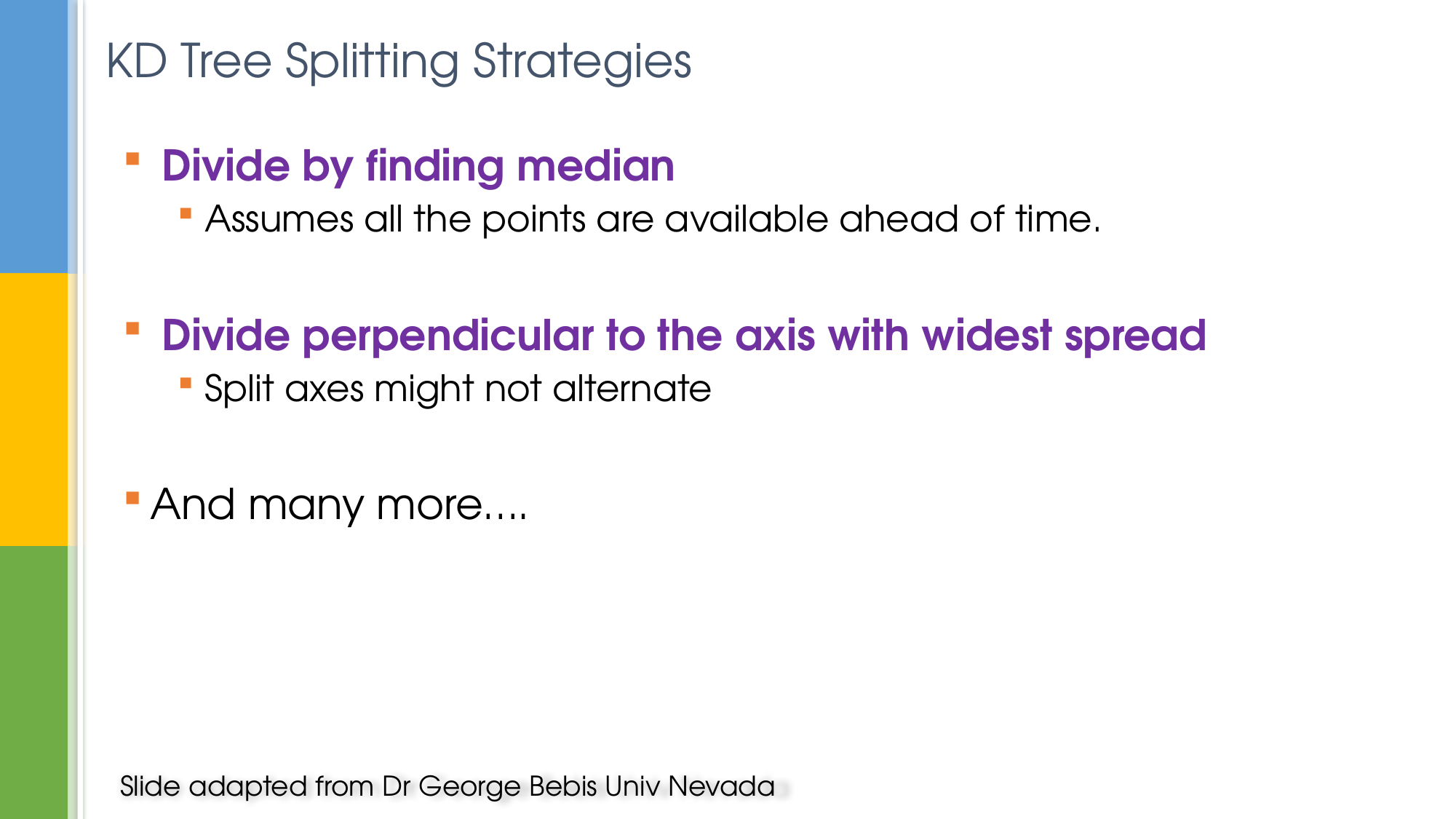

# KD Tree Splitting Strategies
 Divide by finding median
Assumes all the points are available ahead of time.

 Divide perpendicular to the axis with widest spread
Split axes might not alternate

And many more….
Slide adapted from Dr George Bebis Univ Nevada